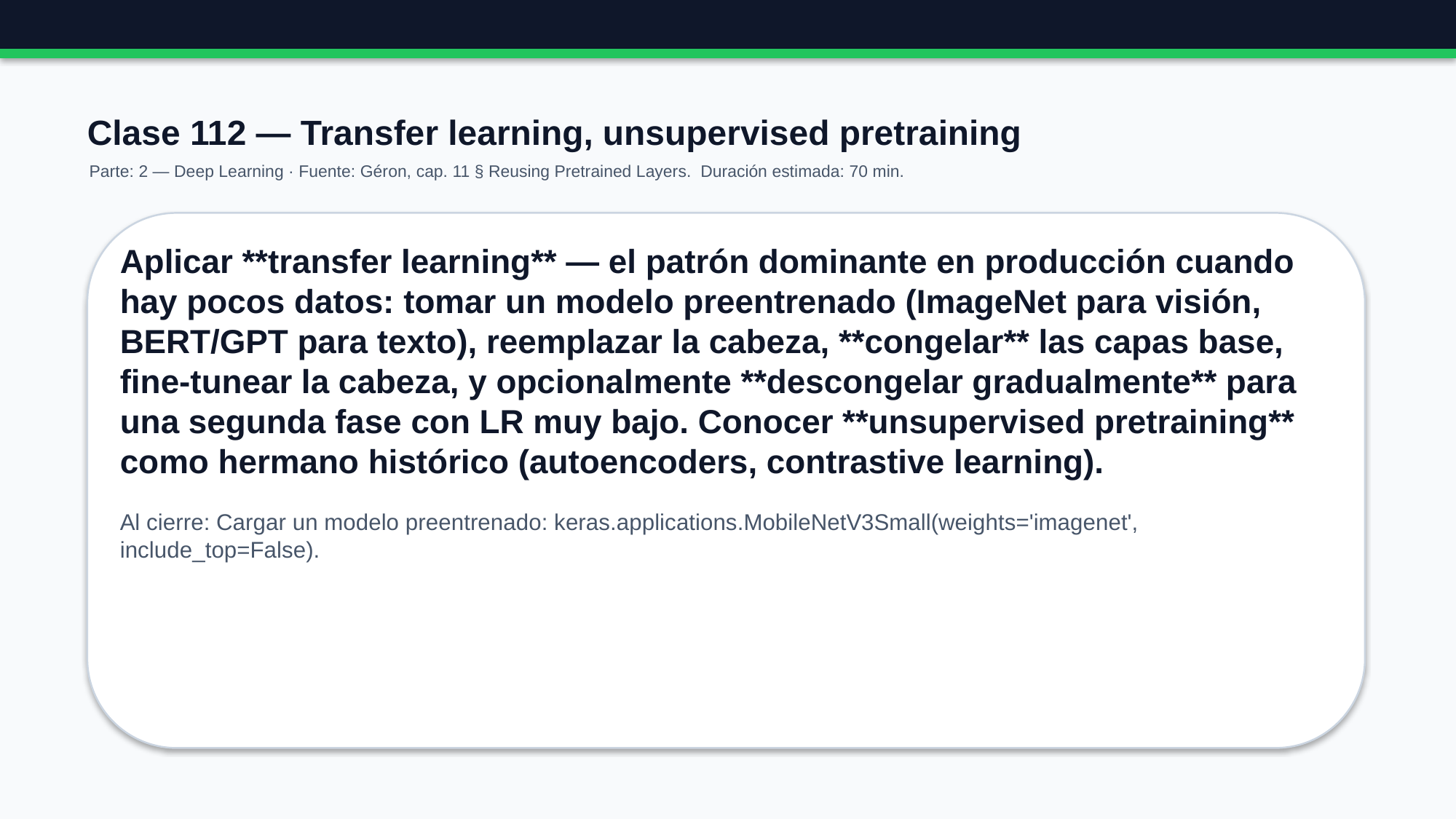

Clase 112 — Transfer learning, unsupervised pretraining
Parte: 2 — Deep Learning · Fuente: Géron, cap. 11 § Reusing Pretrained Layers.  Duración estimada: 70 min.

Aplicar **transfer learning** — el patrón dominante en producción cuando hay pocos datos: tomar un modelo preentrenado (ImageNet para visión, BERT/GPT para texto), reemplazar la cabeza, **congelar** las capas base, fine-tunear la cabeza, y opcionalmente **descongelar gradualmente** para una segunda fase con LR muy bajo. Conocer **unsupervised pretraining** como hermano histórico (autoencoders, contrastive learning).
Al cierre: Cargar un modelo preentrenado: keras.applications.MobileNetV3Small(weights='imagenet', include_top=False).